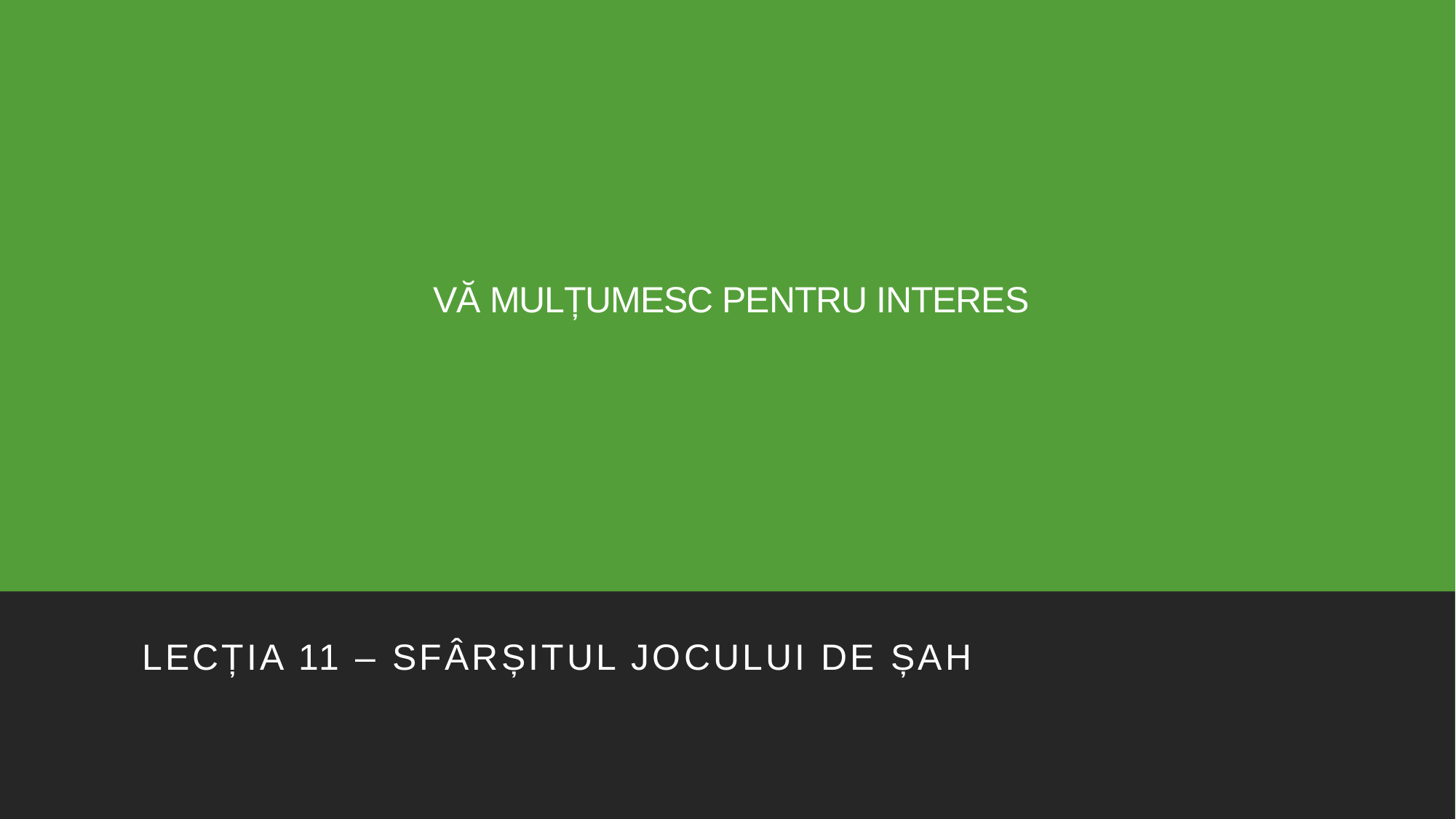

# VĂ MULȚUMESC PENTRU INTERES

Lecția 11 – SFÂRȘITUL JOCULUI DE ȘAH